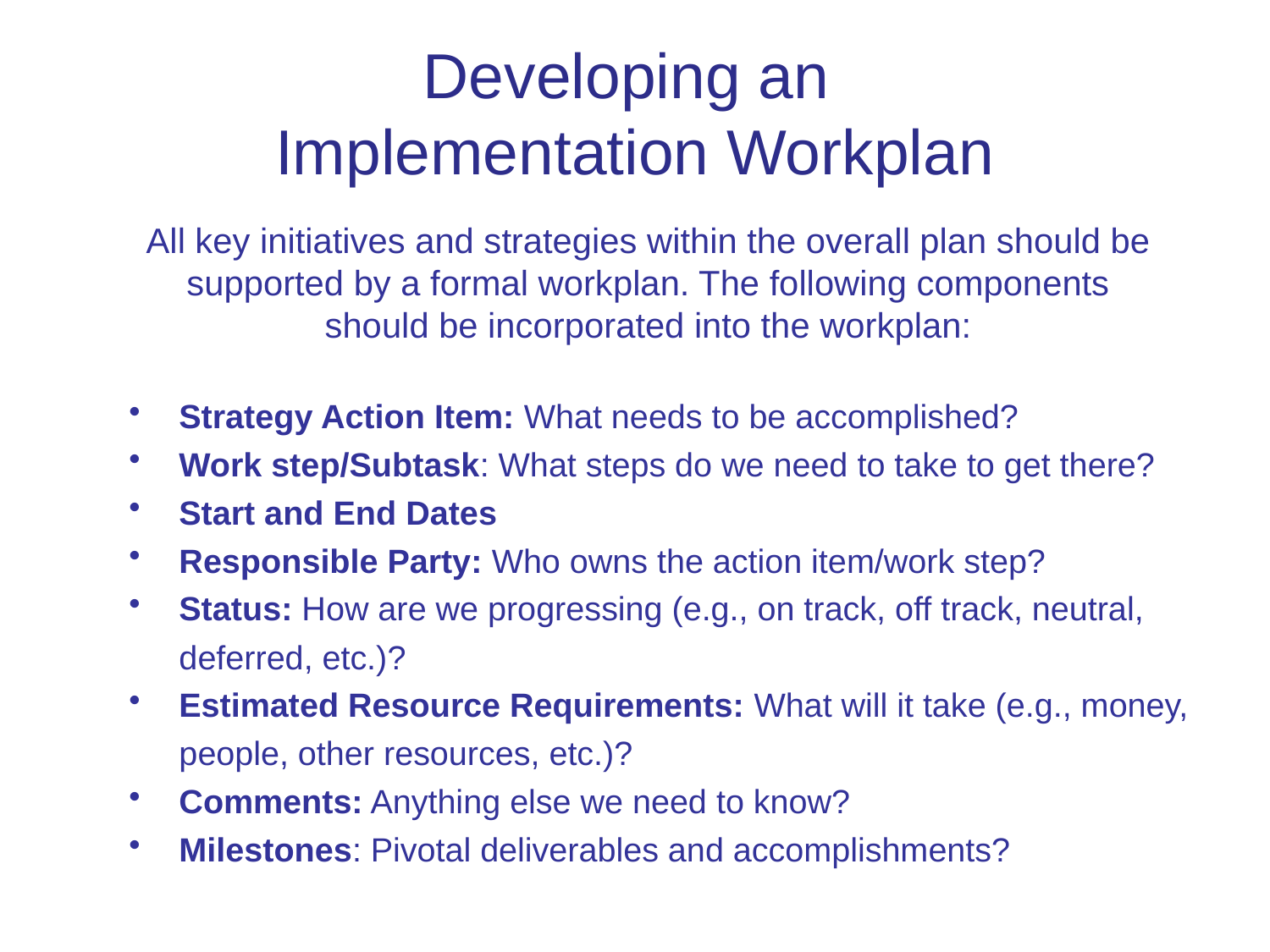

Developing an
Implementation Workplan
	All key initiatives and strategies within the overall plan should be supported by a formal workplan. The following components should be incorporated into the workplan:
Strategy Action Item: What needs to be accomplished?
Work step/Subtask: What steps do we need to take to get there?
Start and End Dates
Responsible Party: Who owns the action item/work step?
Status: How are we progressing (e.g., on track, off track, neutral, deferred, etc.)?
Estimated Resource Requirements: What will it take (e.g., money, people, other resources, etc.)?
Comments: Anything else we need to know?
Milestones: Pivotal deliverables and accomplishments?